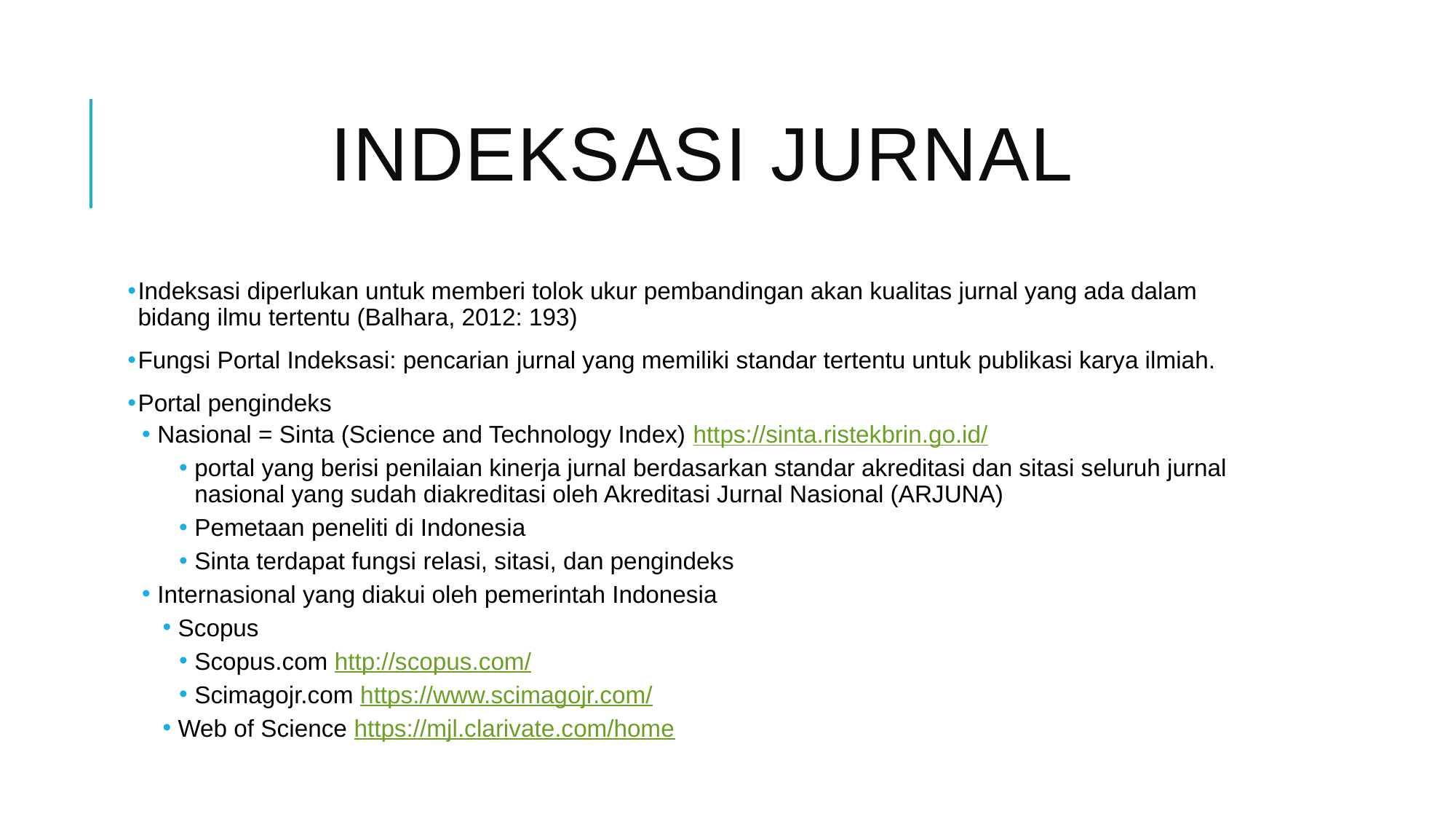

# INDEKSASI jurnal
Indeksasi diperlukan untuk memberi tolok ukur pembandingan akan kualitas jurnal yang ada dalam bidang ilmu tertentu (Balhara, 2012: 193)
Fungsi Portal Indeksasi: pencarian jurnal yang memiliki standar tertentu untuk publikasi karya ilmiah.
Portal pengindeks
Nasional = Sinta (Science and Technology Index) https://sinta.ristekbrin.go.id/
portal yang berisi penilaian kinerja jurnal berdasarkan standar akreditasi dan sitasi seluruh jurnal nasional yang sudah diakreditasi oleh Akreditasi Jurnal Nasional (ARJUNA)
Pemetaan peneliti di Indonesia
Sinta terdapat fungsi relasi, sitasi, dan pengindeks
Internasional yang diakui oleh pemerintah Indonesia
Scopus
Scopus.com http://scopus.com/
Scimagojr.com https://www.scimagojr.com/
Web of Science https://mjl.clarivate.com/home